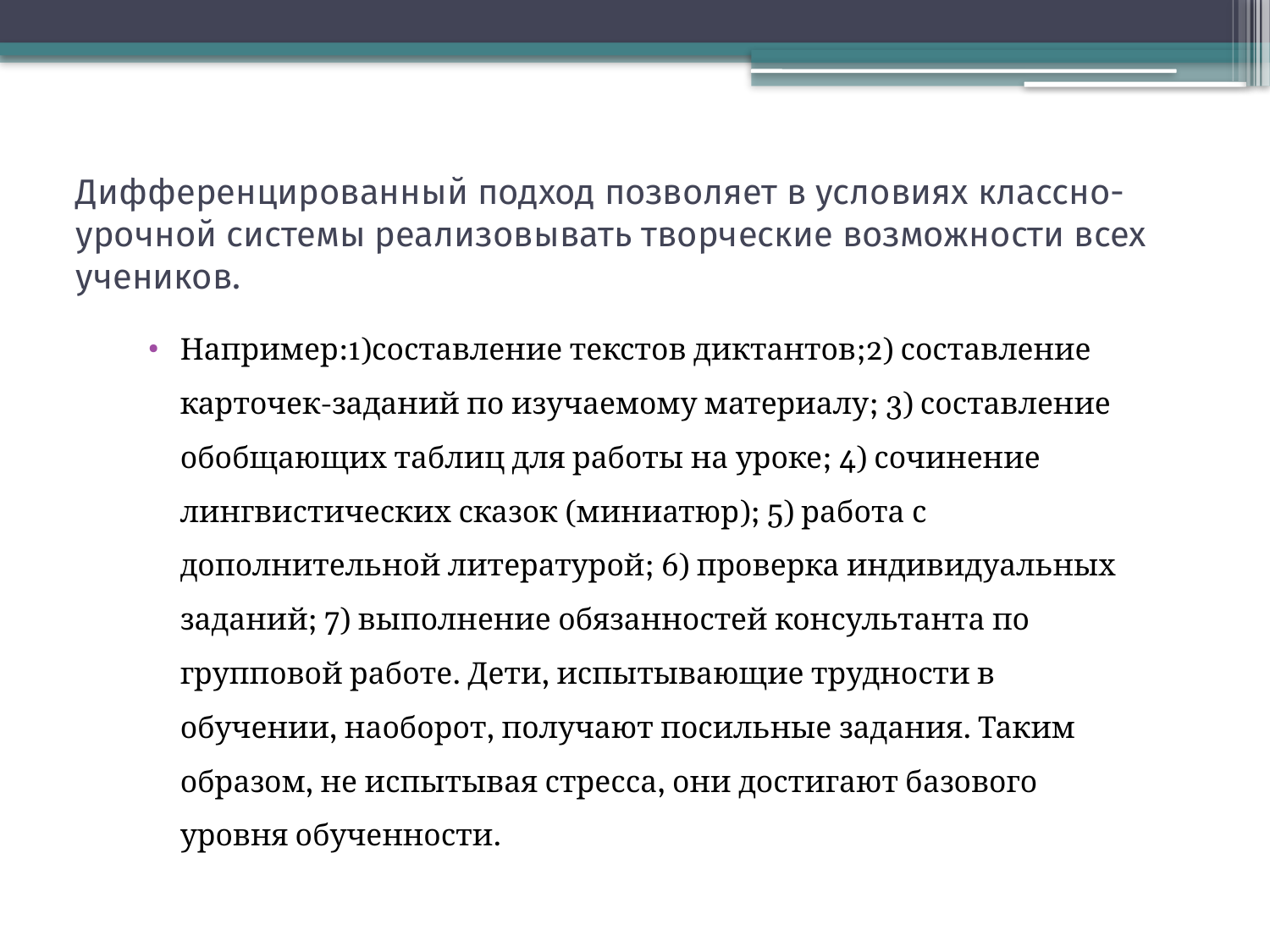

# Дифференцированный подход позволяет в условиях классно-урочной системы реализовывать творческие возможности всех учеников.
Например:1)составление текстов диктантов;2) составление карточек-заданий по изучаемому материалу; 3) составление обобщающих таблиц для работы на уроке; 4) сочинение лингвистических сказок (миниатюр); 5) работа с дополнительной литературой; 6) проверка индивидуальных заданий; 7) выполнение обязанностей консультанта по групповой работе. Дети, испытывающие трудности в обучении, наоборот, получают посильные задания. Таким образом, не испытывая стресса, они достигают базового уровня обученности.